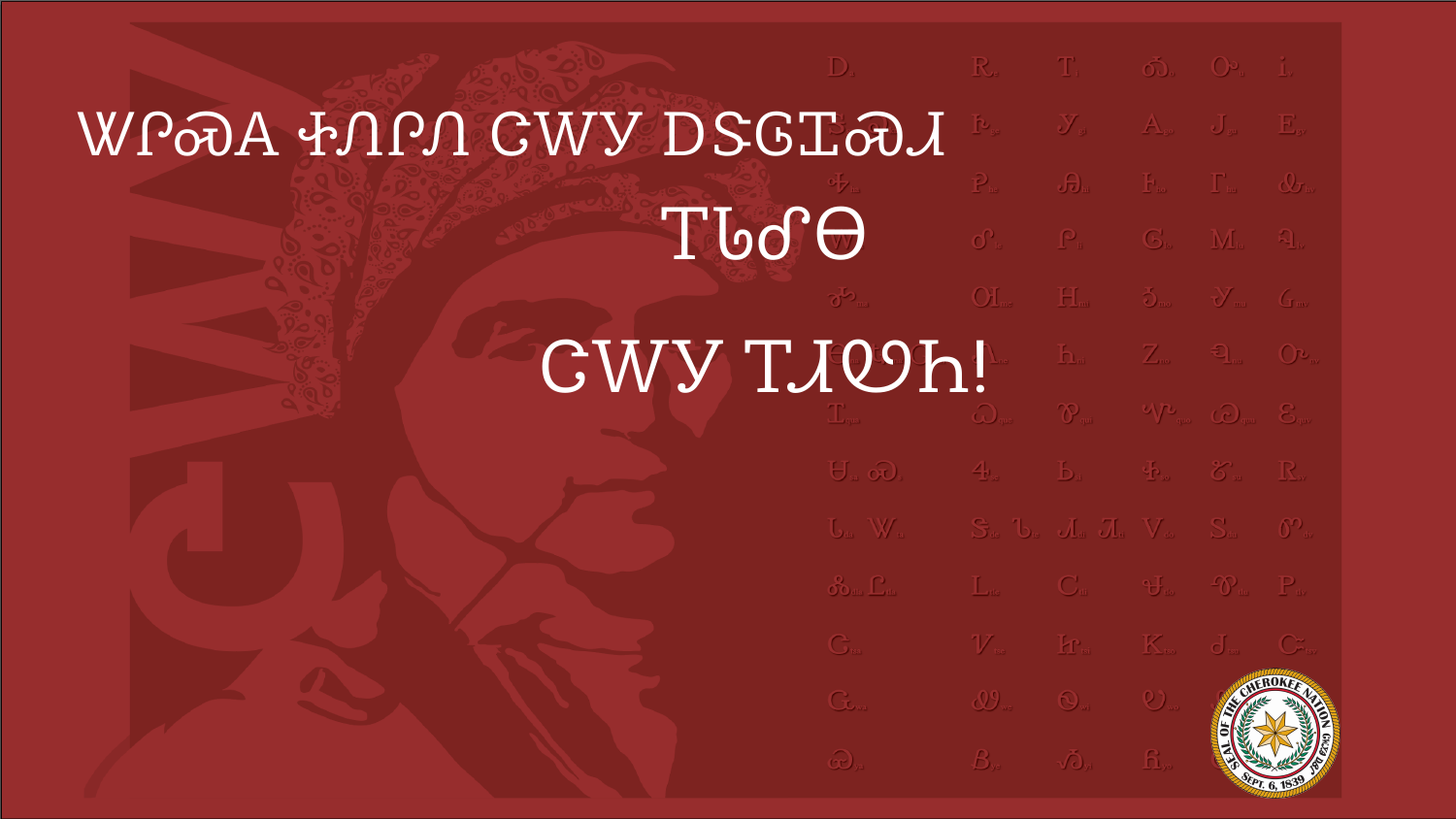

# ᏔᎵᏍᎪ ᏐᏁᎵᏁ ᏣᎳᎩ ᎠᏕᎶᏆᏍᏗ
ᎢᏓᎴᎾ
ᏣᎳᎩ ᎢᏗᏬᏂ!